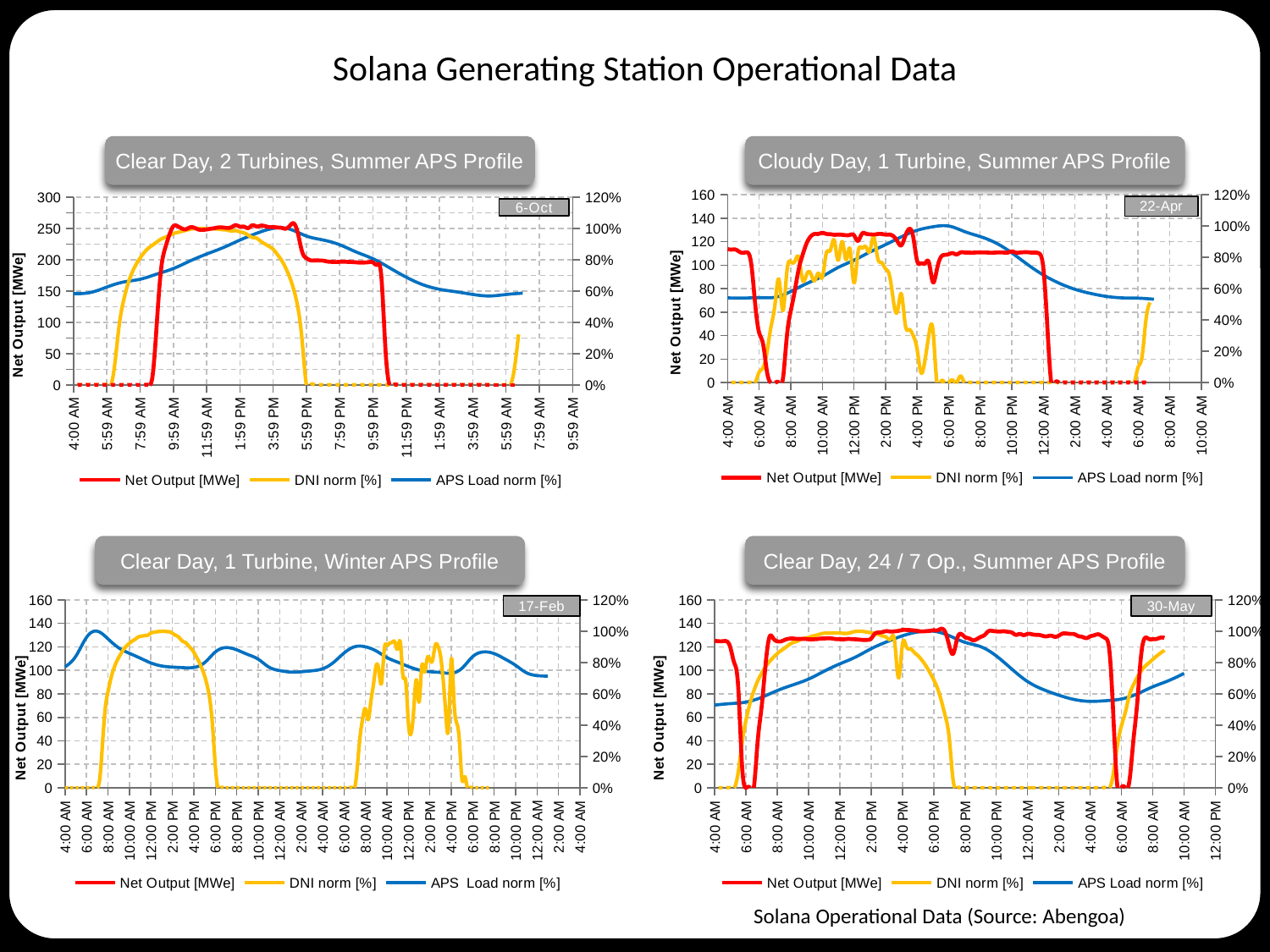

Solana Generating Station Operational Data
Cloudy Day, 1 Turbine, Summer APS Profile

### Chart

| Category |  |  |  |
|---|---|---|---|
Clear Day, 2 Turbines, Summer APS Profile

### Chart

| Category |  |  |  |
|---|---|---|---|
Clear Day, 24 / 7 Op., Summer APS Profile
Clear Day, 1 Turbine, Winter APS Profile

### Chart

| Category |  |  |  |
|---|---|---|---|

### Chart

| Category |  |  |  |
|---|---|---|---|
Solana Operational Data (Source: Abengoa)